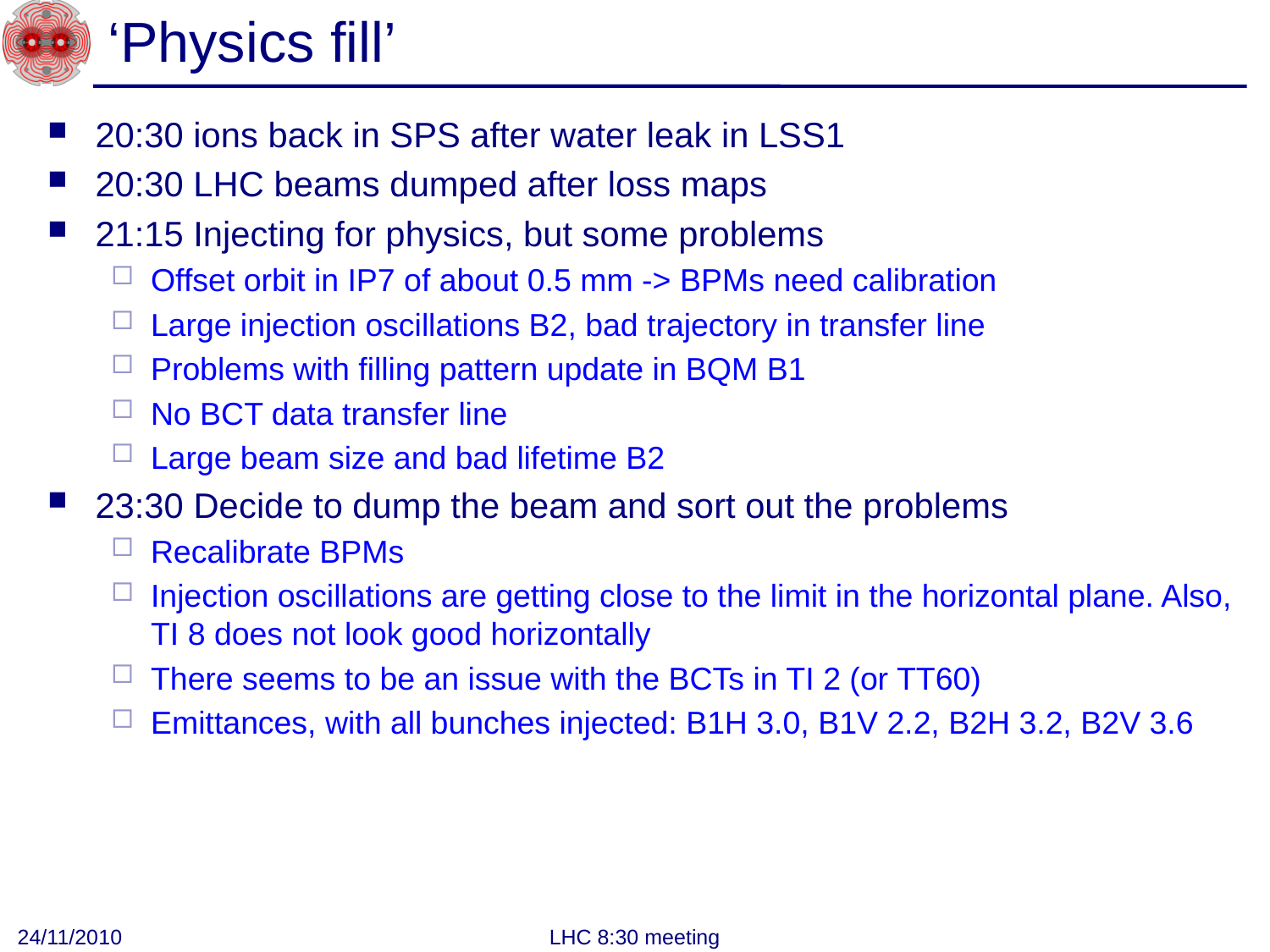

# ‘Physics fill’
20:30 ions back in SPS after water leak in LSS1
20:30 LHC beams dumped after loss maps
21:15 Injecting for physics, but some problems
Offset orbit in IP7 of about 0.5 mm -> BPMs need calibration
Large injection oscillations B2, bad trajectory in transfer line
Problems with filling pattern update in BQM B1
No BCT data transfer line
Large beam size and bad lifetime B2
23:30 Decide to dump the beam and sort out the problems
Recalibrate BPMs
Injection oscillations are getting close to the limit in the horizontal plane. Also, TI 8 does not look good horizontally
There seems to be an issue with the BCTs in TI 2 (or TT60)
Emittances, with all bunches injected: B1H 3.0, B1V 2.2, B2H 3.2, B2V 3.6

24/11/2010

LHC 8:30 meeting